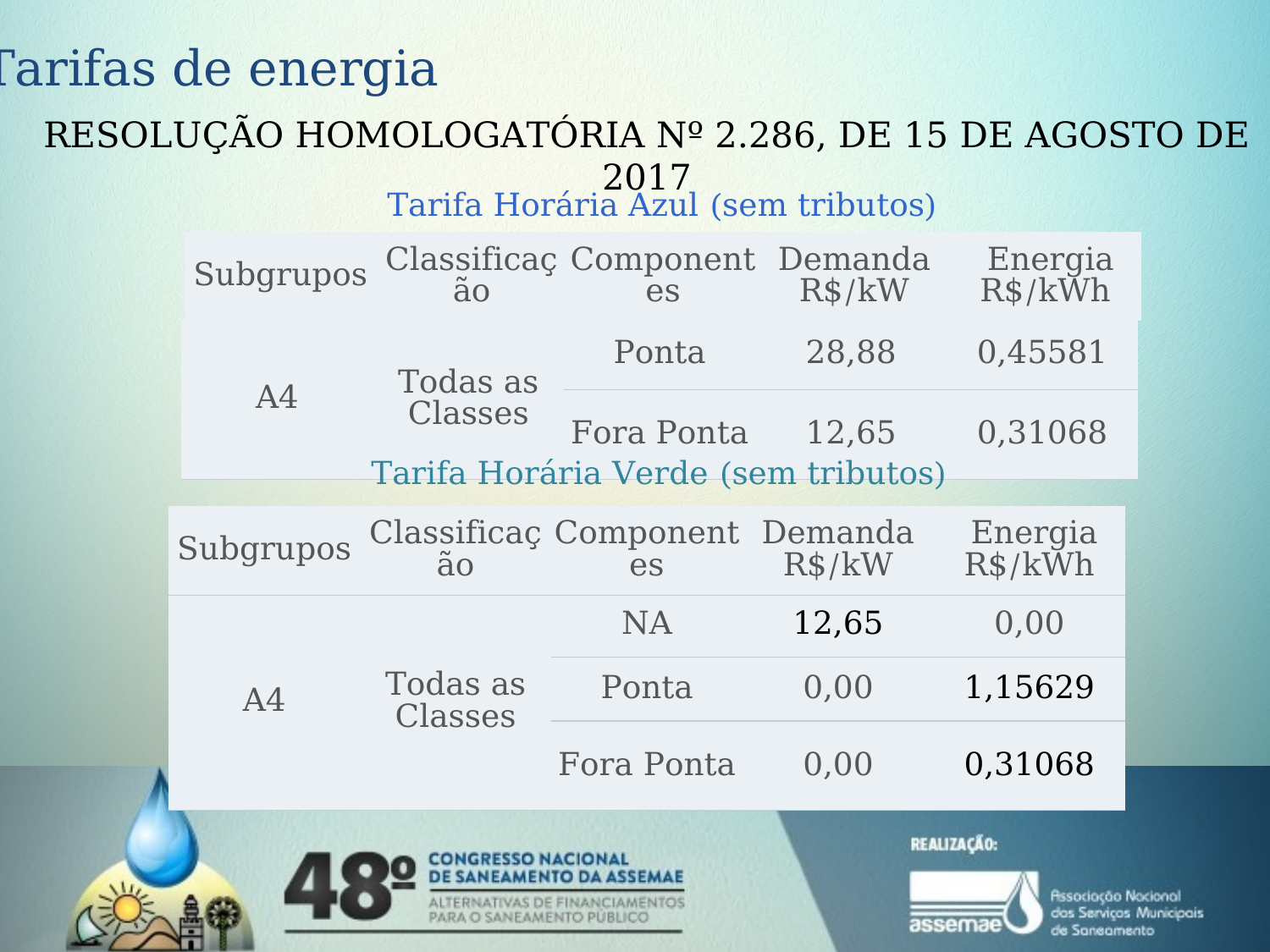

Tarifas de energia
RESOLUÇÃO HOMOLOGATÓRIA Nº 2.286, DE 15 DE AGOSTO DE 2017
Tarifa Horária Azul (sem tributos)
| Subgrupos | Classificação | Componentes | Demanda R$/kW | Energia R$/kWh |
| --- | --- | --- | --- | --- |
| A4 | Todas as Classes | Ponta | 28,88 | 0,45581 |
| --- | --- | --- | --- | --- |
|  |  | Fora Ponta | 12,65 | 0,31068 |
Tarifa Horária Verde (sem tributos)
| Subgrupos | Classificação | Componentes | Demanda R$/kW | Energia R$/kWh |
| --- | --- | --- | --- | --- |
| A4 | Todas as Classes | NA | 12,65 | 0,00 |
| --- | --- | --- | --- | --- |
|  |  | Ponta | 0,00 | 1,15629 |
|  |  | Fora Ponta | 0,00 | 0,31068 |